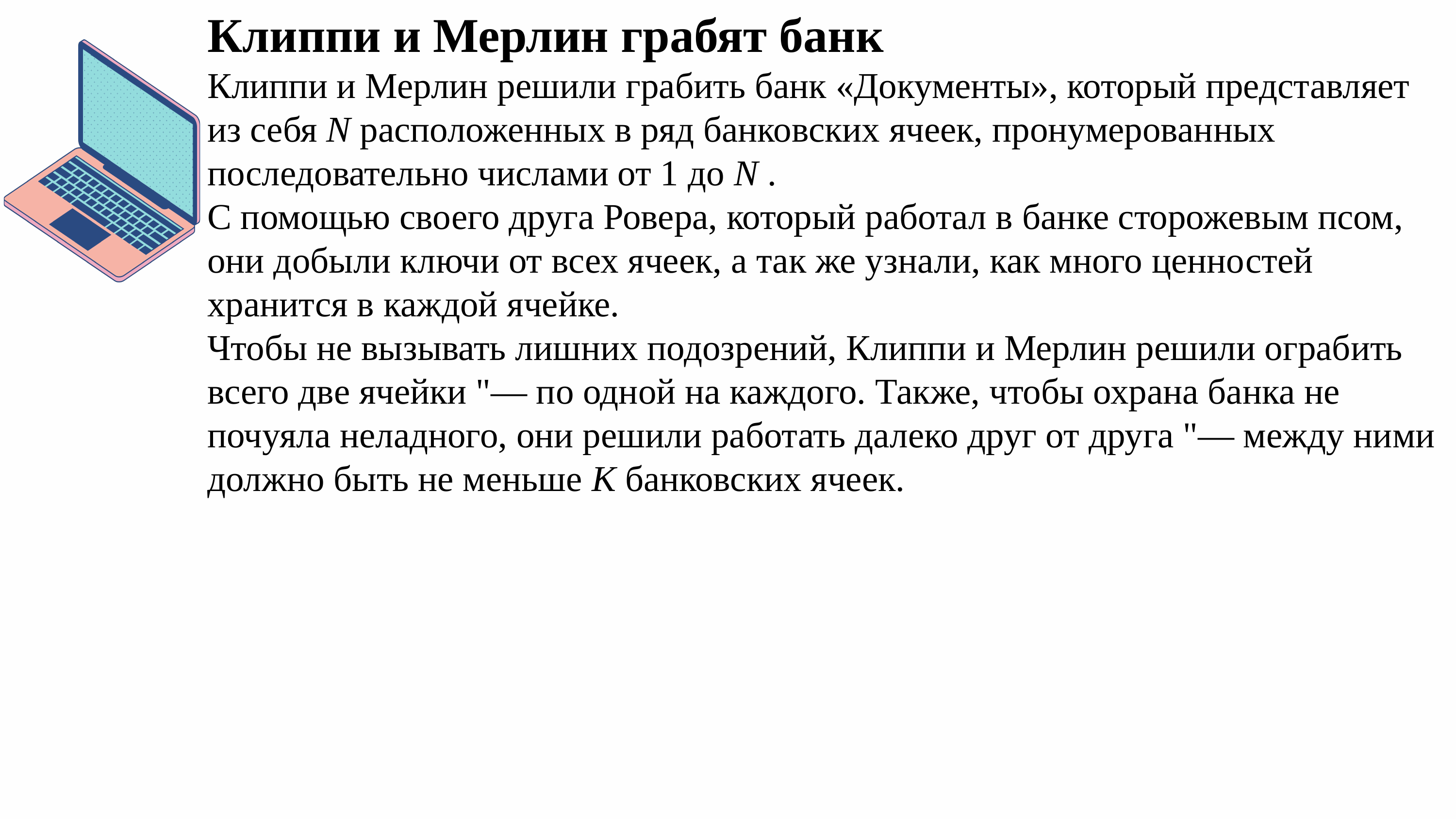

Клиппи и Мерлин грабят банк
Клиппи и Мерлин решили грабить банк «Документы», который представляет из себя N расположенных в ряд банковских ячеек, пронумерованных последовательно числами от 1 до N .
С помощью своего друга Ровера, который работал в банке сторожевым псом, они добыли ключи от всех ячеек, а так же узнали, как много ценностей хранится в каждой ячейке.
Чтобы не вызывать лишних подозрений, Клиппи и Мерлин решили ограбить всего две ячейки "— по одной на каждого. Также, чтобы охрана банка не почуяла неладного, они решили работать далеко друг от друга "— между ними должно быть не меньше K банковских ячеек.